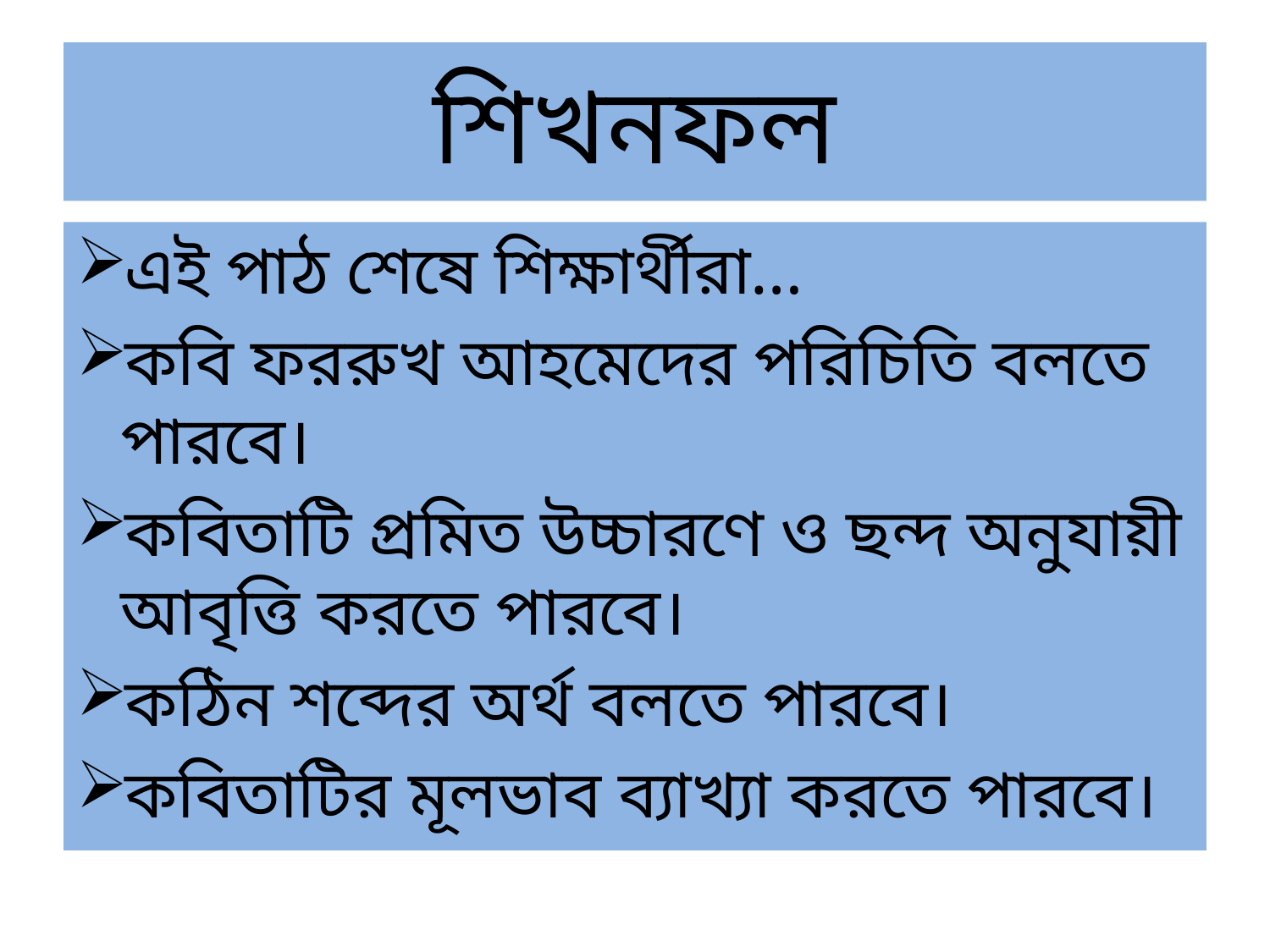

# শিখনফল
এই পাঠ শেষে শিক্ষার্থীরা…
কবি ফররুখ আহমেদের পরিচিতি বলতে পারবে।
কবিতাটি প্রমিত উচ্চারণে ও ছন্দ অনুযায়ী আবৃত্তি করতে পারবে।
কঠিন শব্দের অর্থ বলতে পারবে।
কবিতাটির মূলভাব ব্যাখ্যা করতে পারবে।